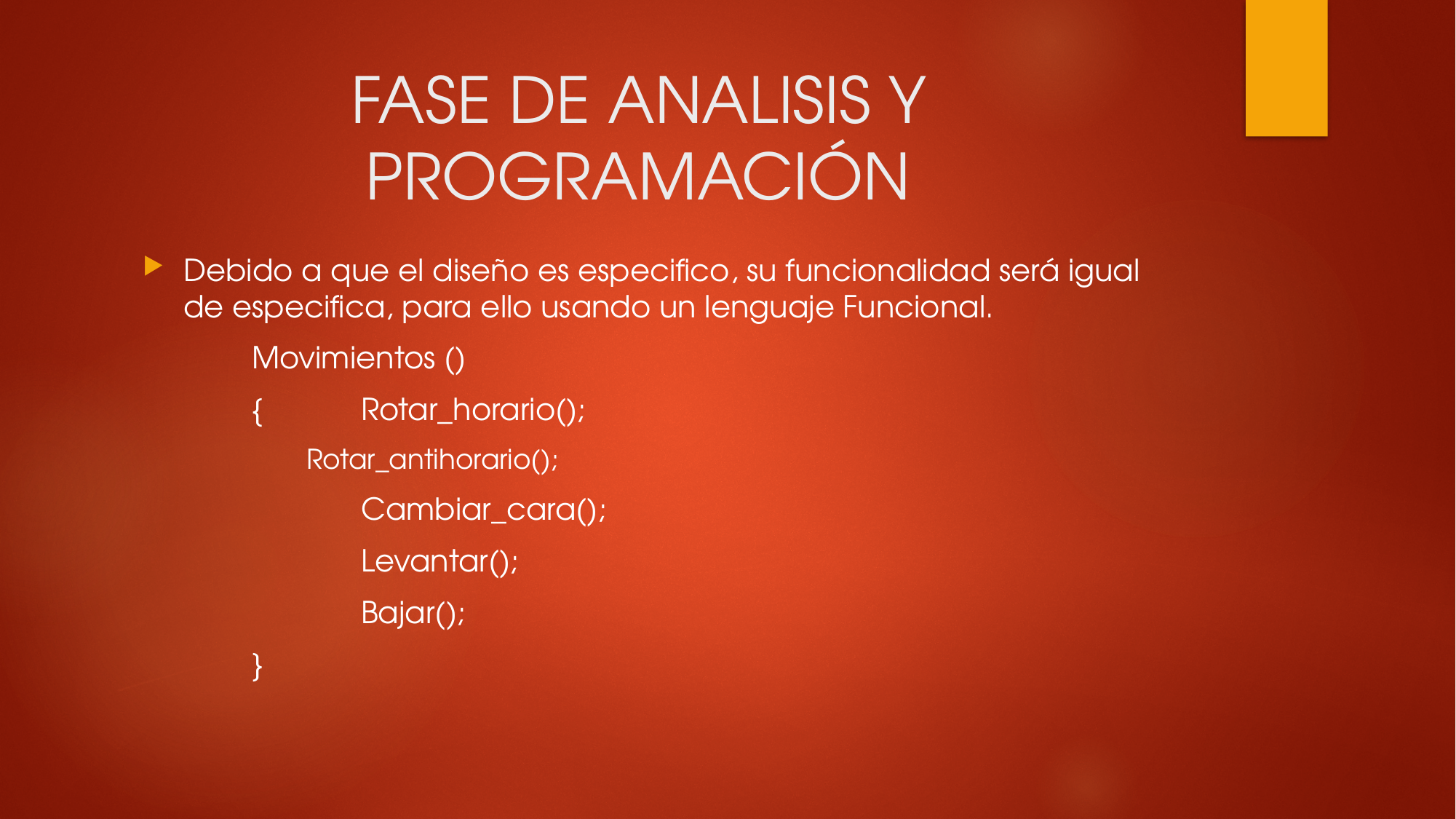

# FASE DE ANALISIS Y PROGRAMACIÓN
Debido a que el diseño es especifico, su funcionalidad será igual de especifica, para ello usando un lenguaje Funcional.
	Movimientos ()
	{	Rotar_horario();
	Rotar_antihorario();
		Cambiar_cara();
		Levantar();
		Bajar();
	}